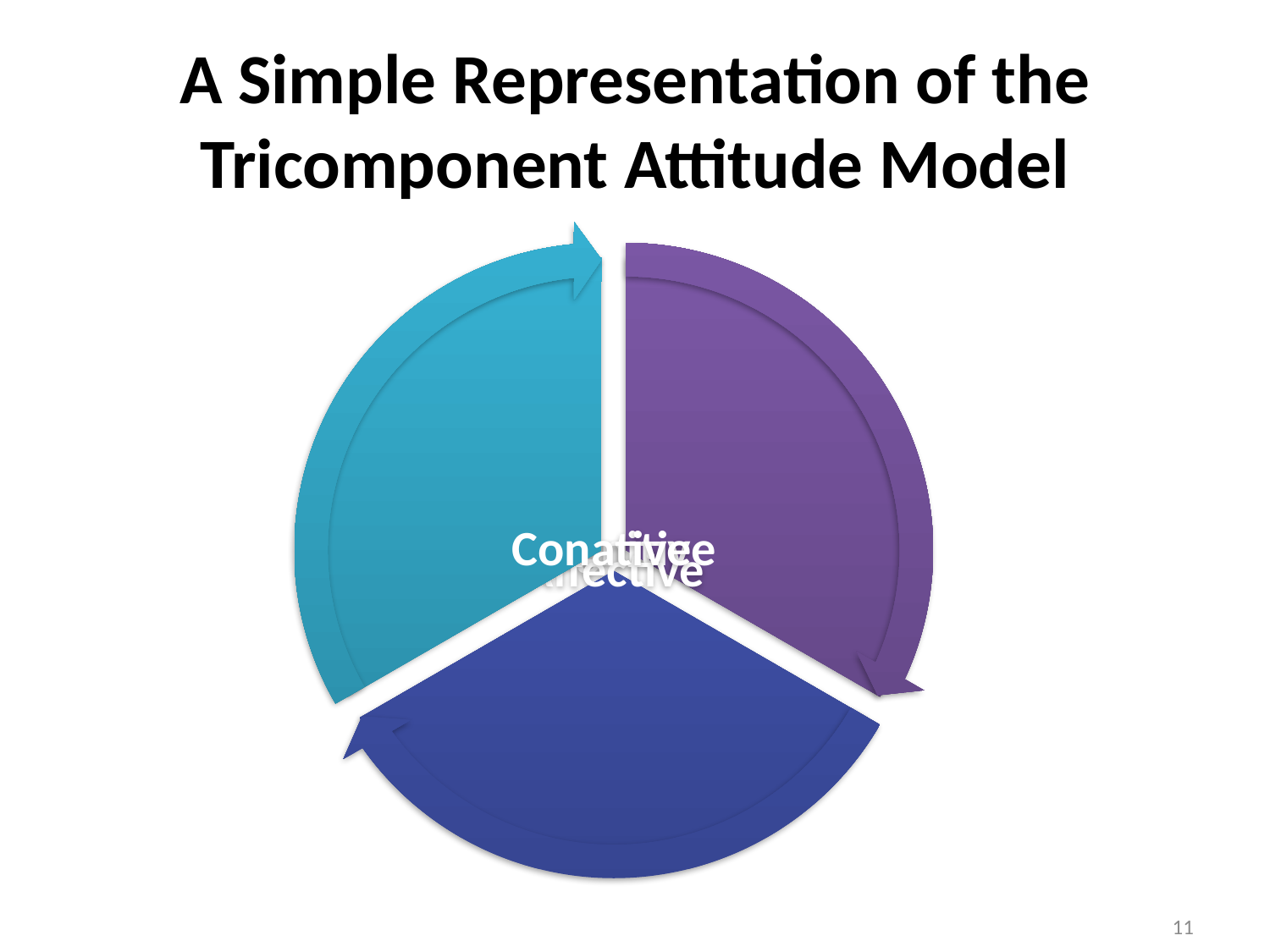

# A Simple Representation of the Tricomponent Attitude Model
Cognitive
Affective
Conative
11